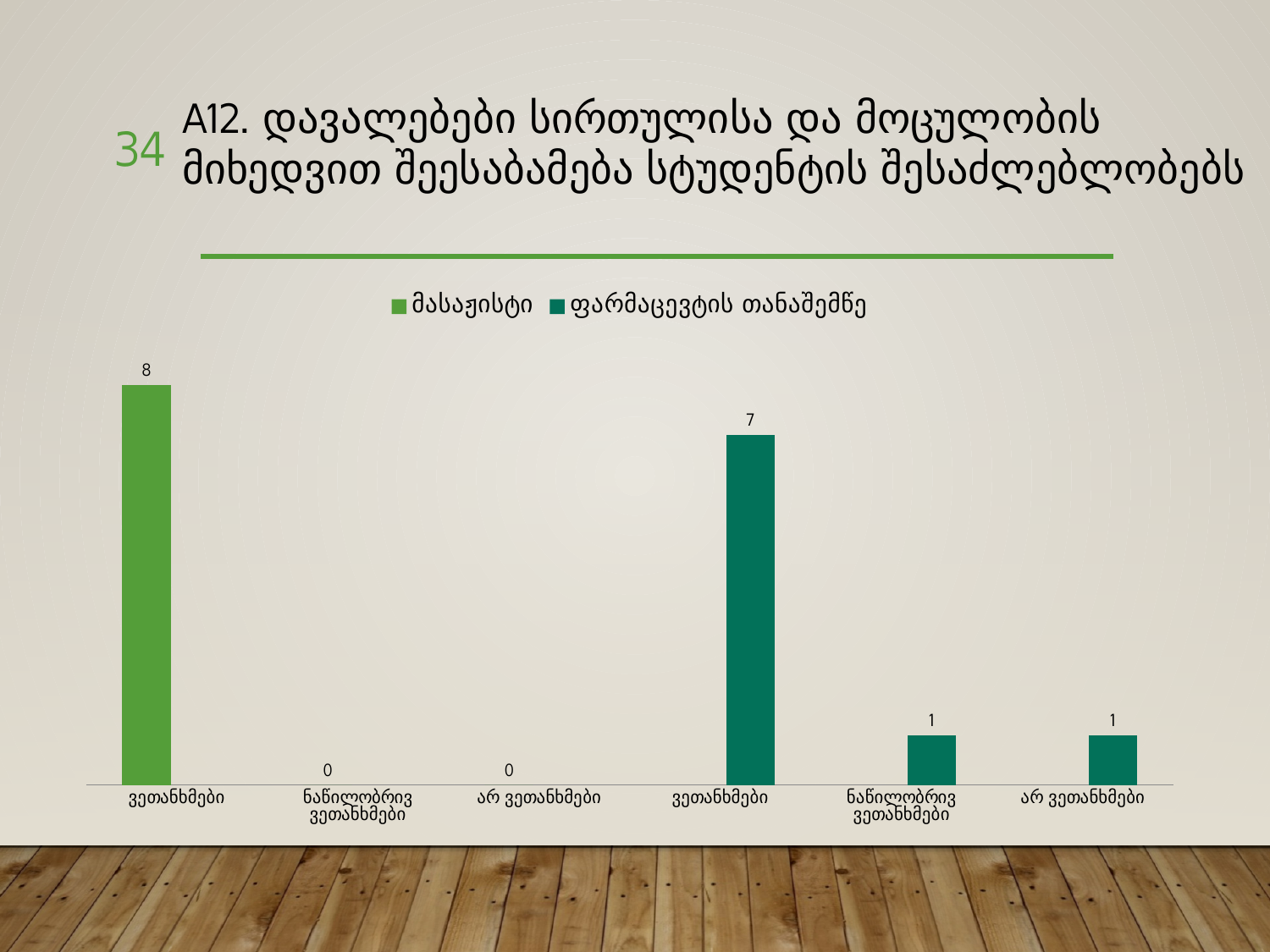

A12. დავალებები სირთულისა და მოცულობის
მიხედვით შეესაბამება სტუდენტის შესაძლებლობებს

34

### Chart

| Category | მასაჟისტი | ფარმაცევტის თანაშემწე |
|---|---|---|
| ვეთანხმები | 8.0 | None |
| ნაწილობრივ ვეთანხმები | 0.0 | None |
| არ ვეთანხმები | 0.0 | None |
| ვეთანხმები | None | 7.0 |
| ნაწილობრივ ვეთანხმები | None | 1.0 |
| არ ვეთანხმები | None | 1.0 |